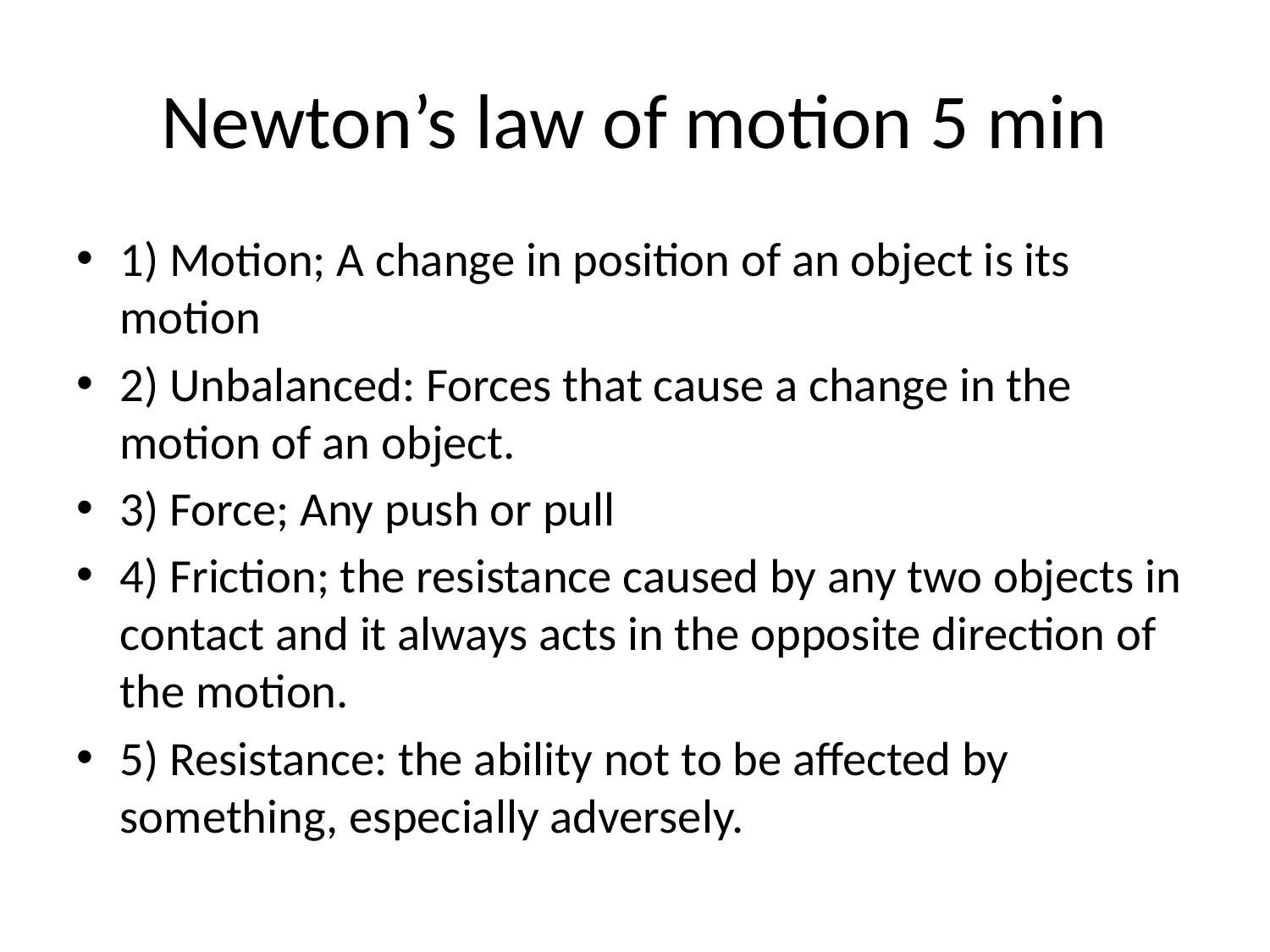

# Newton’s law of motion 5 min
1) Motion; A change in position of an object is its motion
2) Unbalanced: Forces that cause a change in the motion of an object.
3) Force; Any push or pull
4) Friction; the resistance caused by any two objects in contact and it always acts in the opposite direction of the motion.
5) Resistance: the ability not to be affected by something, especially adversely.